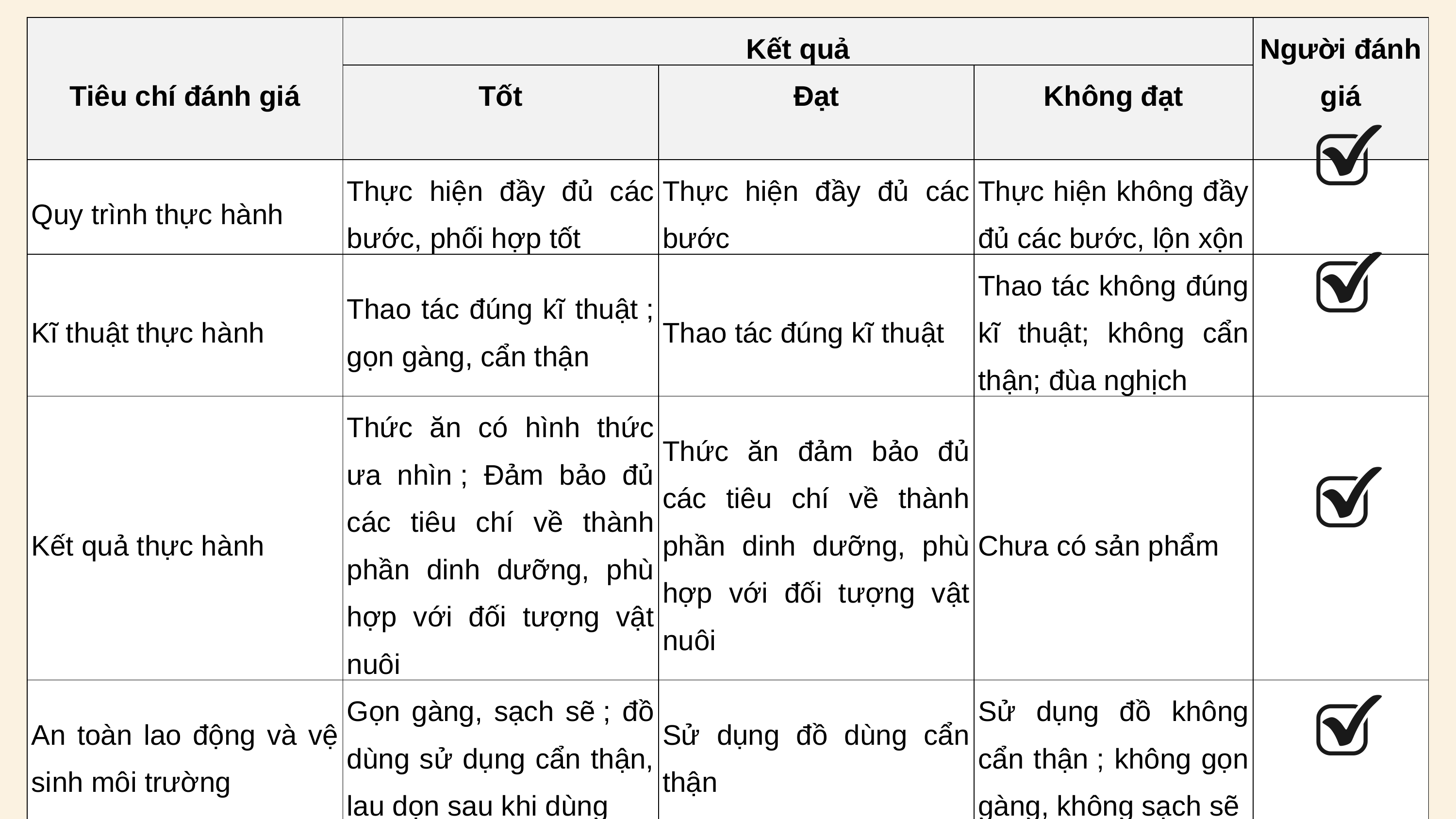

| Tiêu chí đánh giá | Kết quả |  |  | Người đánh giá |
| --- | --- | --- | --- | --- |
|  | Tốt | Đạt | Không đạt |  |
| Quy trình thực hành | Thực hiện đầy đủ các bước, phối hợp tốt | Thực hiện đầy đủ các bước | Thực hiện không đầy đủ các bước, lộn xộn |  |
| Kĩ thuật thực hành | Thao tác đúng kĩ thuật ; gọn gàng, cẩn thận | Thao tác đúng kĩ thuật | Thao tác không đúng kĩ thuật; không cẩn thận; đùa nghịch |  |
| Kết quả thực hành | Thức ăn có hình thức ưa nhìn ; Đảm bảo đủ các tiêu chí về thành phần dinh dưỡng, phù hợp với đối tượng vật nuôi | Thức ăn đảm bảo đủ các tiêu chí về thành phần dinh dưỡng, phù hợp với đối tượng vật nuôi | Chưa có sản phẩm |  |
| An toàn lao động và vệ sinh môi trường | Gọn gàng, sạch sẽ ; đồ dùng sử dụng cẩn thận, lau dọn sau khi dùng | Sử dụng đồ dùng cẩn thận | Sử dụng đồ không cẩn thận ; không gọn gàng, không sạch sẽ |  |